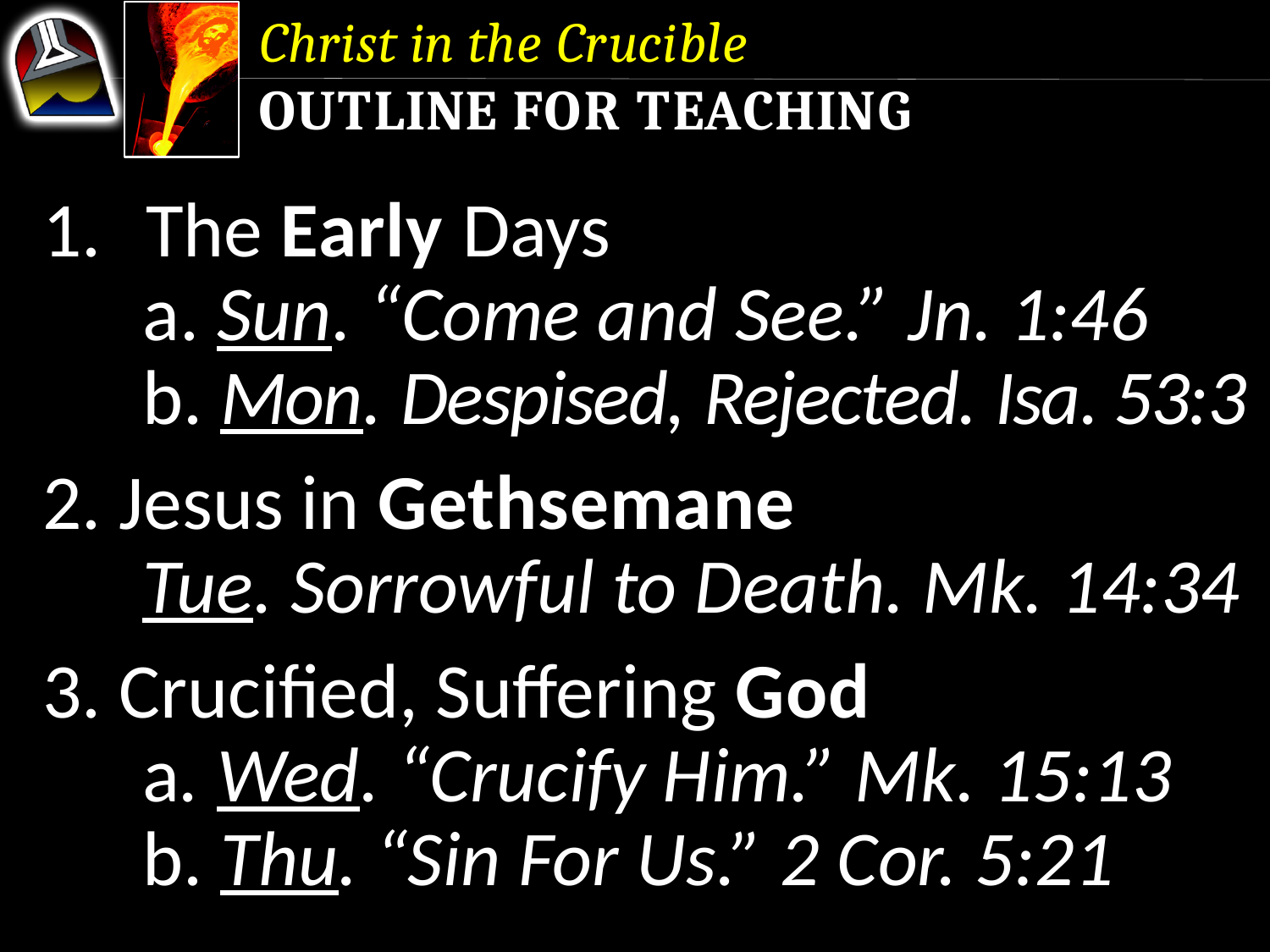

Christ in the Crucible
Outline for Teaching
The Early Days
	a. Sun. “Come and See.” Jn. 1:46        	b. Mon. Despised, Rejected. Isa. 53:3
2. Jesus in Gethsemane
	Tue. Sorrowful to Death. Mk. 14:34
3. Crucified, Suffering God
	a. Wed. “Crucify Him.” Mk. 15:13	   	b. Thu. “Sin For Us.” 2 Cor. 5:21